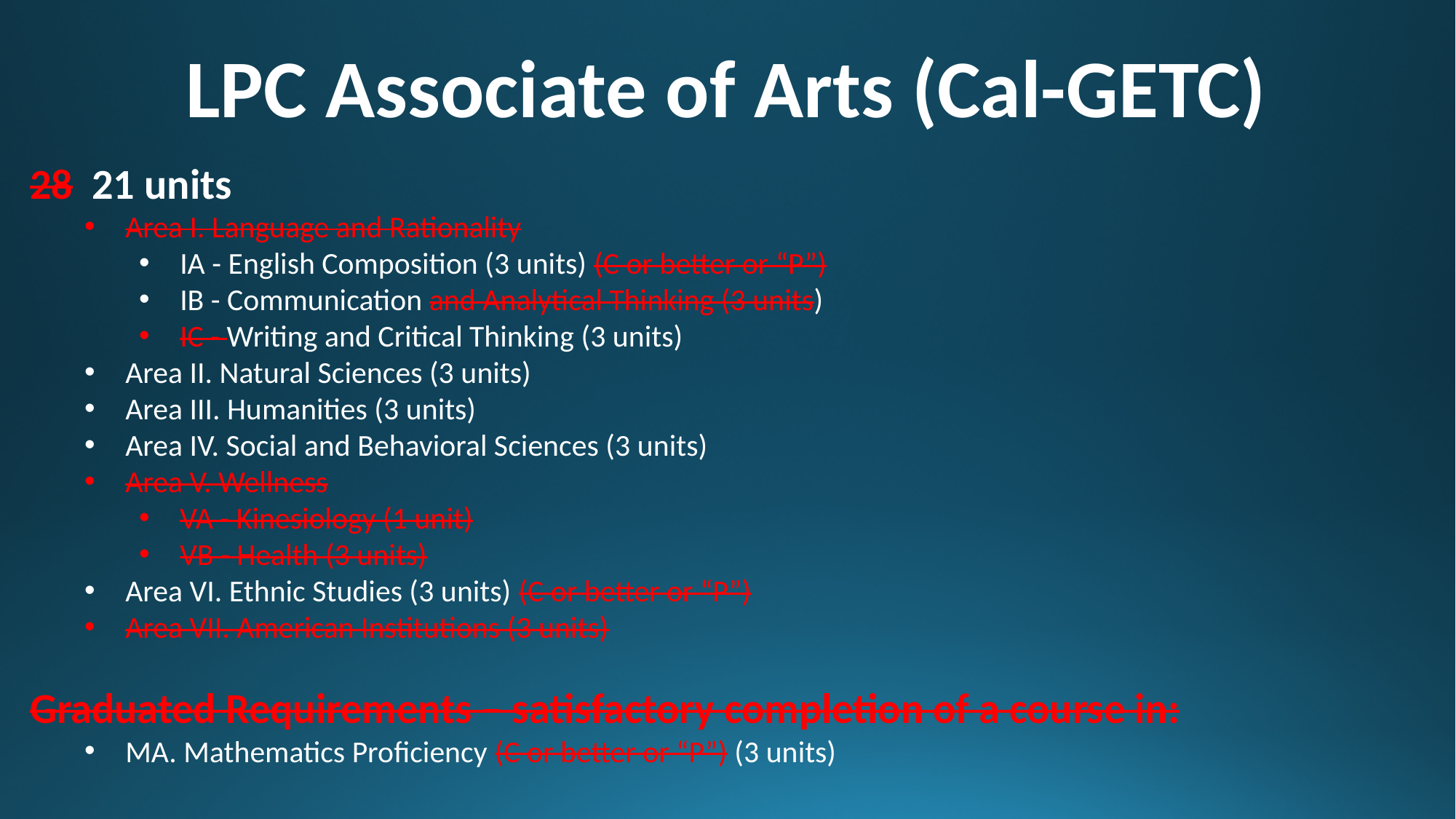

LPC Associate of Arts (Cal-GETC)
28  21 units
Area I. Language and Rationality
IA - English Composition (3 units) (C or better or “P”)
IB - Communication and Analytical Thinking (3 units)
IC - Writing and Critical Thinking (3 units)
Area II. Natural Sciences (3 units)
Area III. Humanities (3 units)
Area IV. Social and Behavioral Sciences (3 units)
Area V. Wellness
VA - Kinesiology (1 unit)
VB - Health (3 units)
Area VI. Ethnic Studies (3 units) (C or better or “P”)
Area VII. American Institutions (3 units)

Graduated Requirements – satisfactory completion of a course in:
MA. Mathematics Proficiency (C or better or “P”) (3 units)